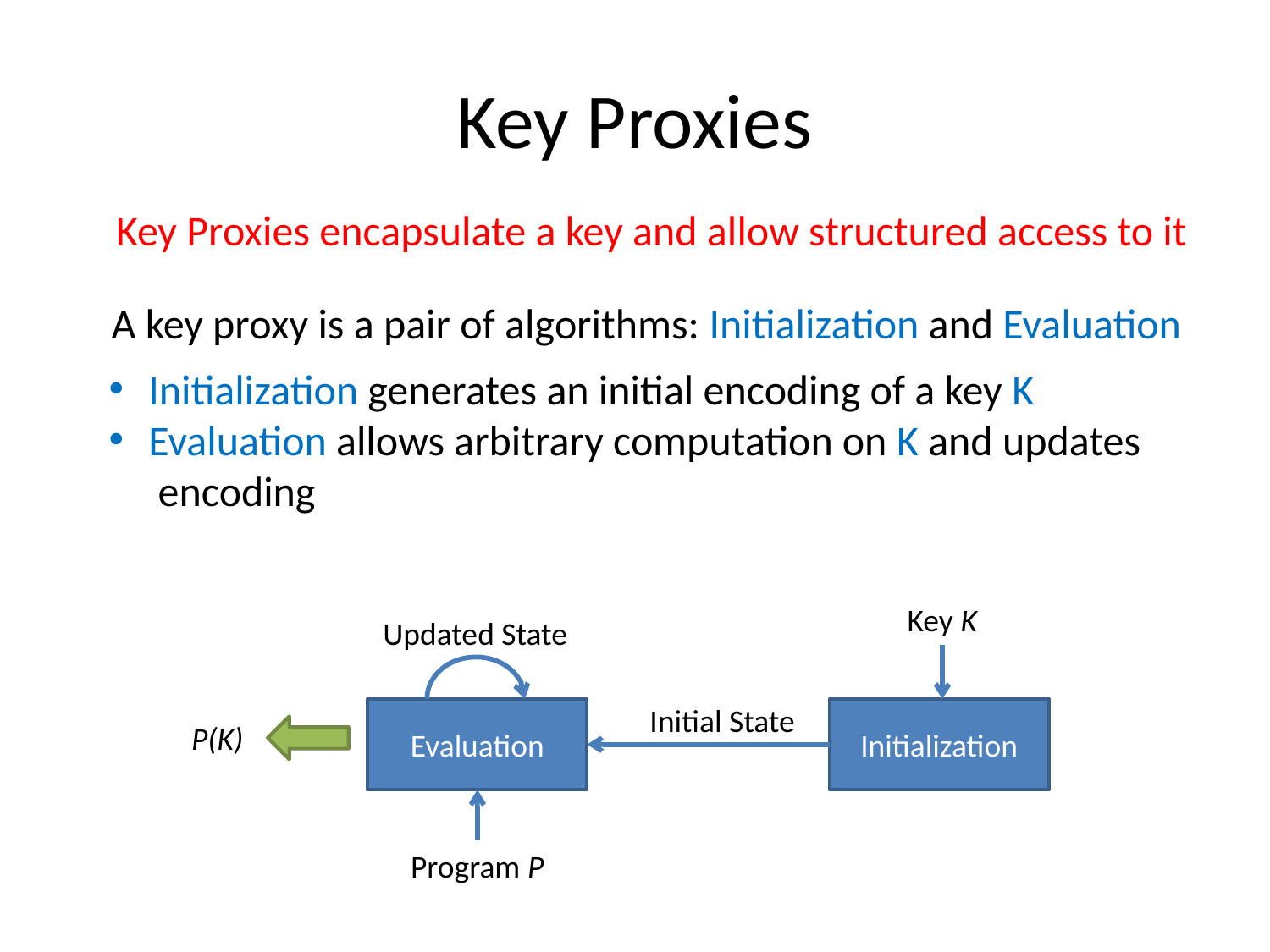

# Key Proxies
Key Proxies encapsulate a key and allow structured access to it
A key proxy is a pair of algorithms: Initialization and Evaluation
 Initialization generates an initial encoding of a key K
 Evaluation allows arbitrary computation on K and updates
  encoding

Key K
Initial State
Updated State

P(K)

Program P
Evaluation
Initialization